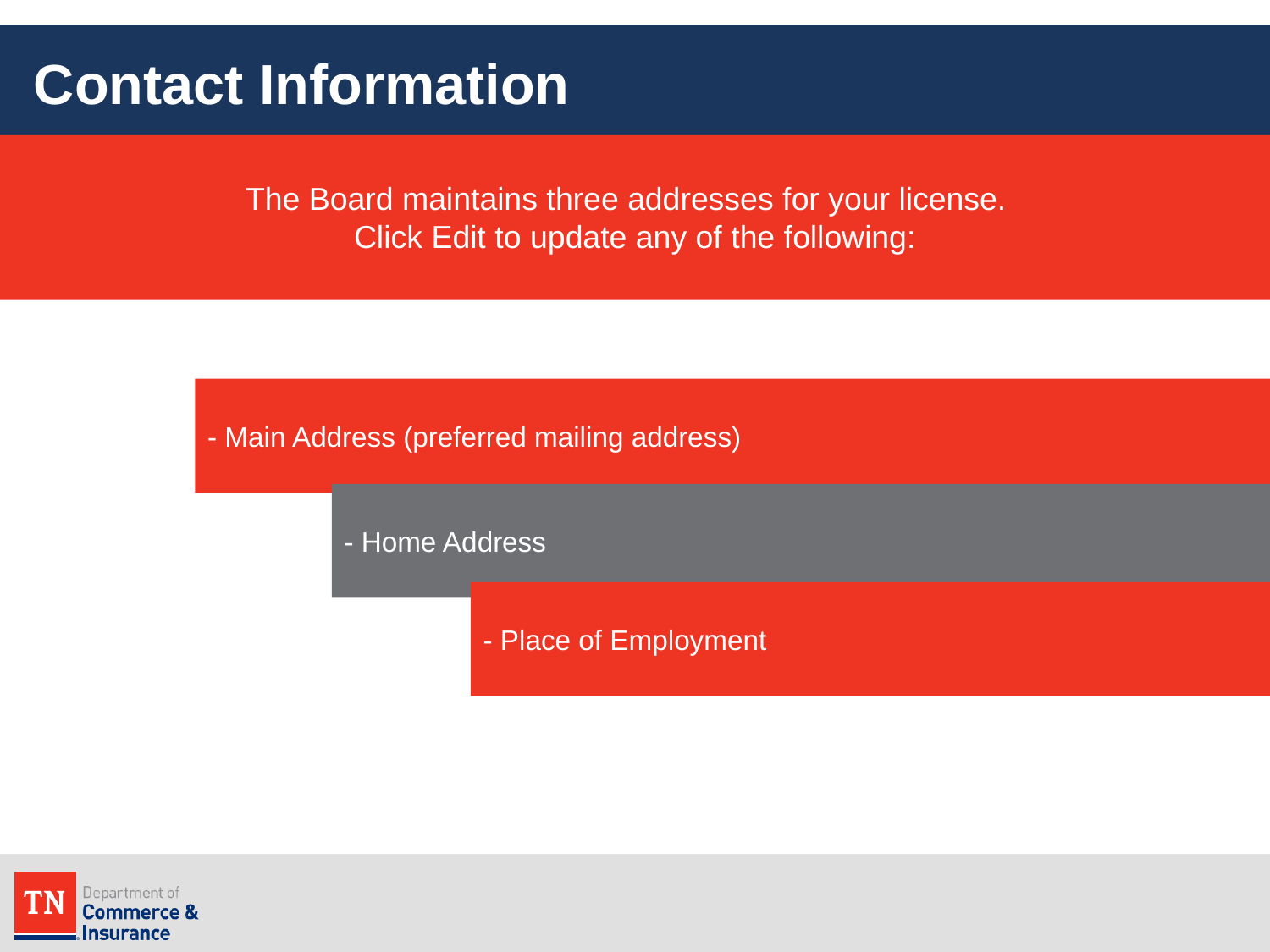

# Contact Information

The Board maintains three addresses for your license.
Click Edit to update any of the following:

- Main Address (preferred mailing address)

- Home Address

- Place of Employment